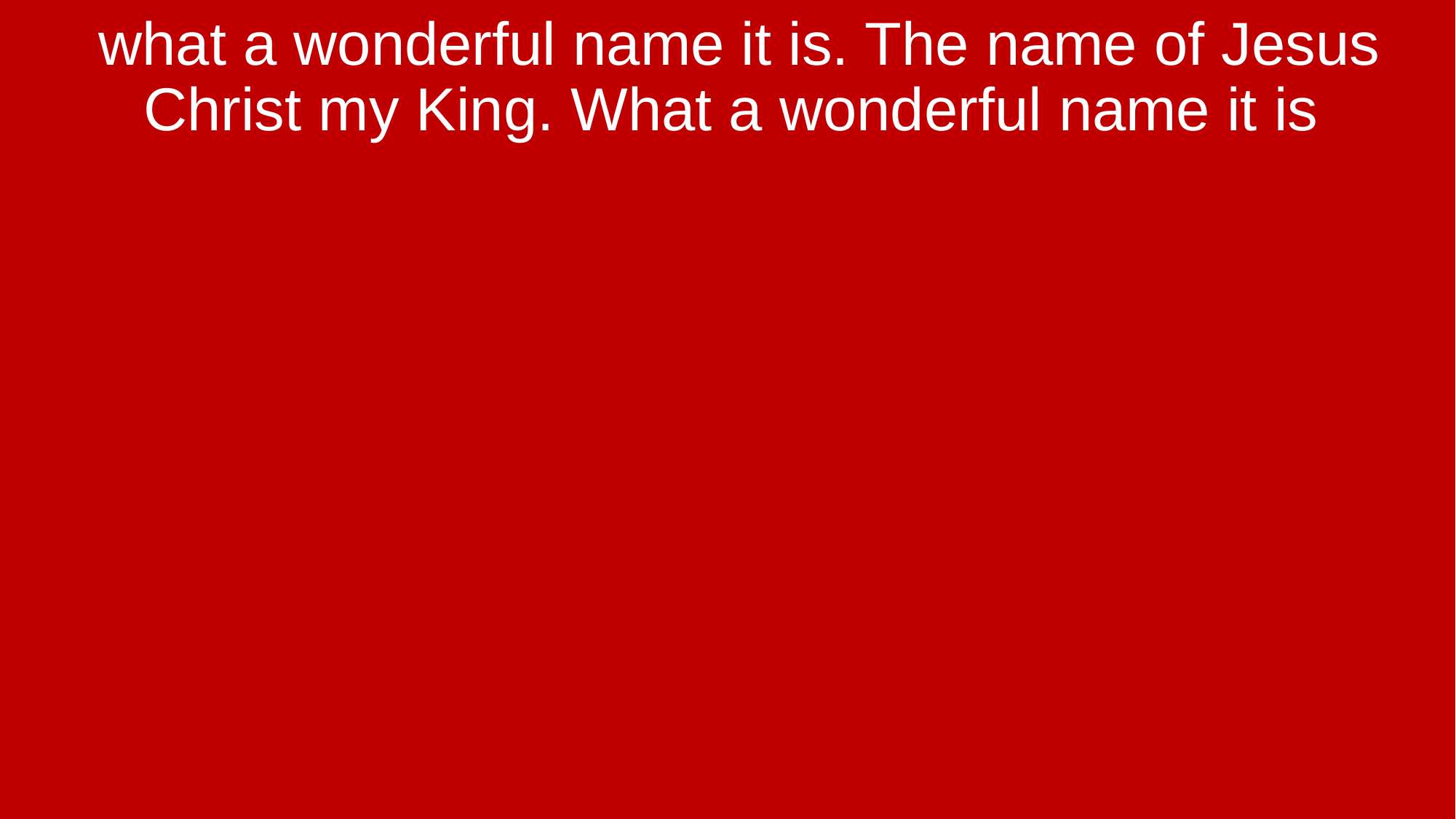

what a wonderful name it is. The name of Jesus Christ my King. What a wonderful name it is